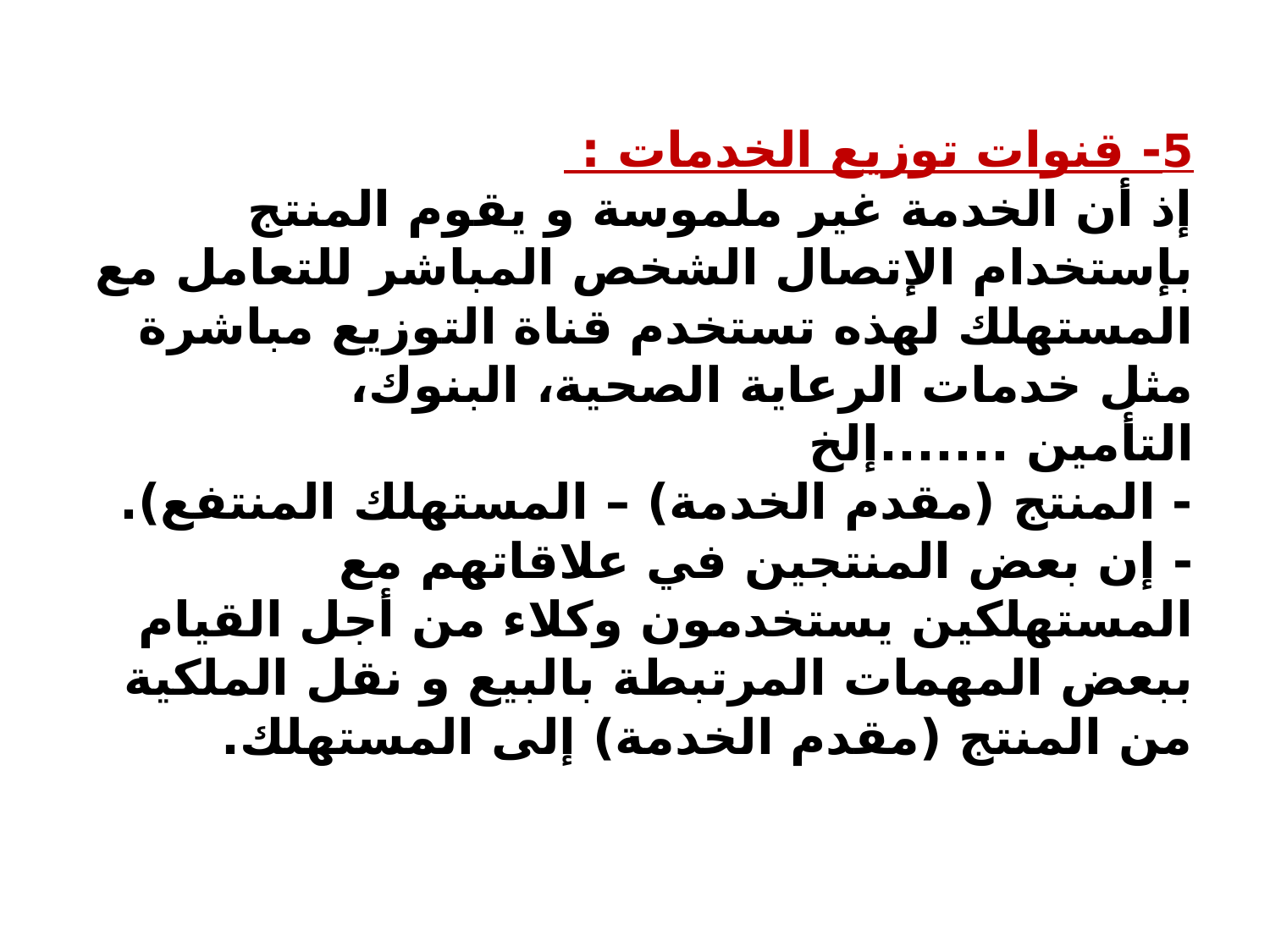

# 5- قنوات توزيع الخدمات : إذ أن الخدمة غير ملموسة و يقوم المنتج بإستخدام الإتصال الشخص المباشر للتعامل مع المستهلك لهذه تستخدم قناة التوزيع مباشرة مثل خدمات الرعاية الصحية، البنوك، التأمين .......إلخ - المنتج (مقدم الخدمة) – المستهلك المنتفع). - إن بعض المنتجين في علاقاتهم مع المستهلكين يستخدمون وكلاء من أجل القيام ببعض المهمات المرتبطة بالبيع و نقل الملكية من المنتج (مقدم الخدمة) إلى المستهلك.